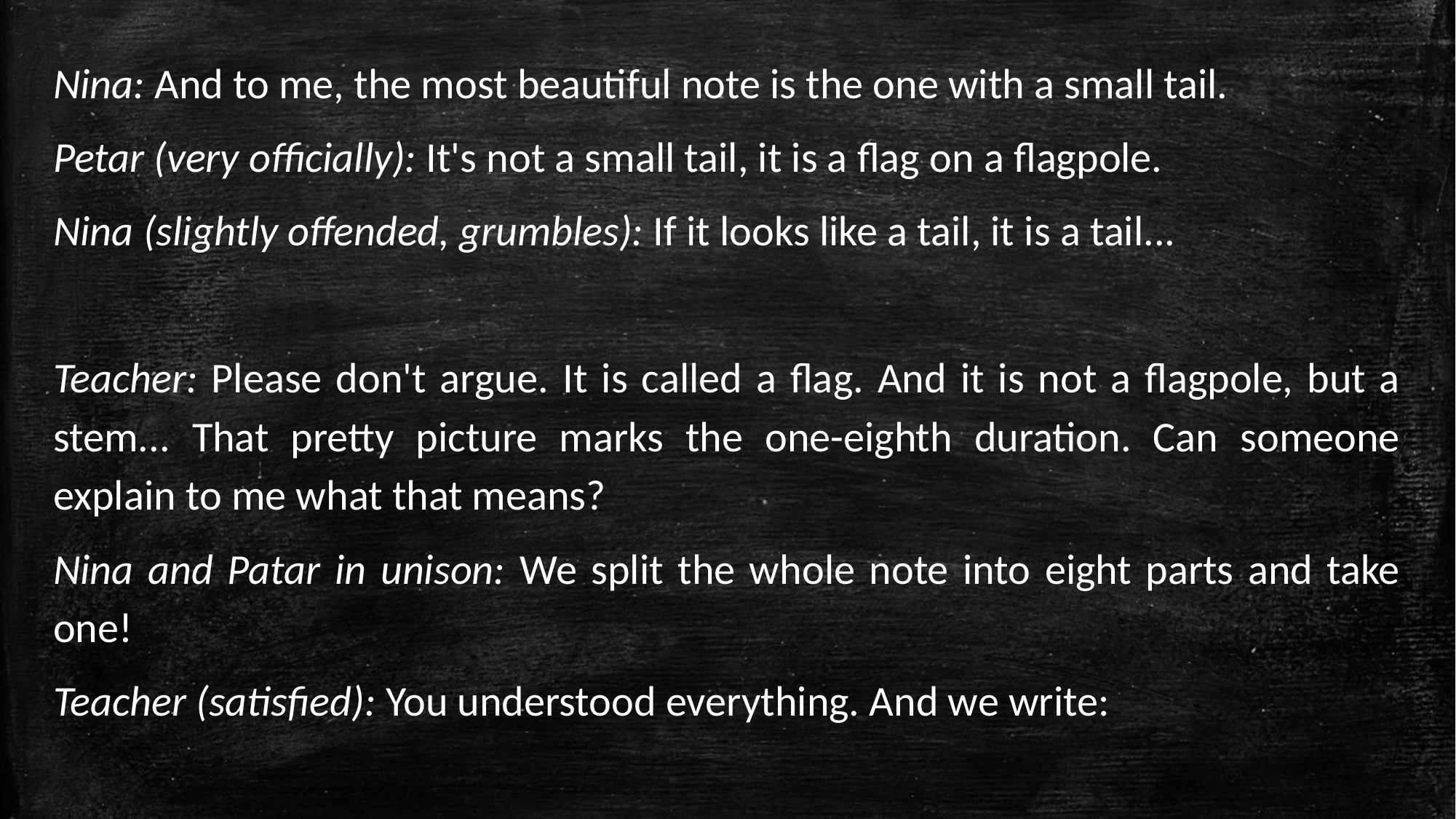

Nina: And to me, the most beautiful note is the one with a small tail.
Petar (very officially): It's not a small tail, it is a flag on a flagpole.
Nina (slightly offended, grumbles): If it looks like a tail, it is a tail...

Teacher: Please don't argue. It is called a flag. And it is not a flagpole, but a stem... That pretty picture marks the one-eighth duration. Can someone explain to me what that means?
Nina and Patar in unison: We split the whole note into eight parts and take one!
Teacher (satisfied): You understood everything. And we write: